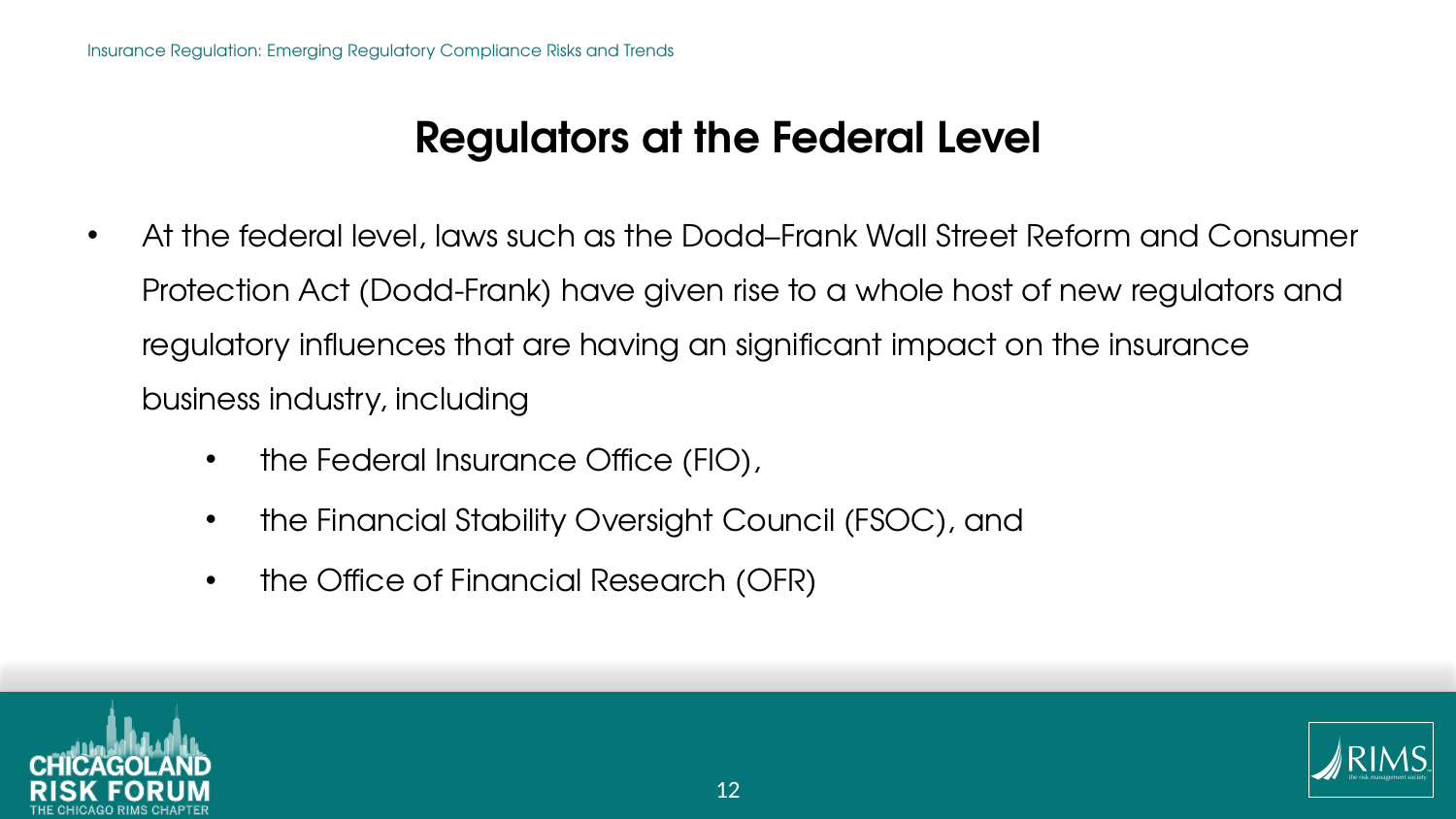

# Insurance Regulation: Emerging Regulatory Compliance Risks and Trends Regulators at the Federal Level
At the federal level, laws such as the Dodd–Frank Wall Street Reform and Consumer Protection Act (Dodd-Frank) have given rise to a whole host of new regulators and regulatory influences that are having an significant impact on the insurance business industry, including
the Federal Insurance Office (FIO),
the Financial Stability Oversight Council (FSOC), and
the Office of Financial Research (OFR)